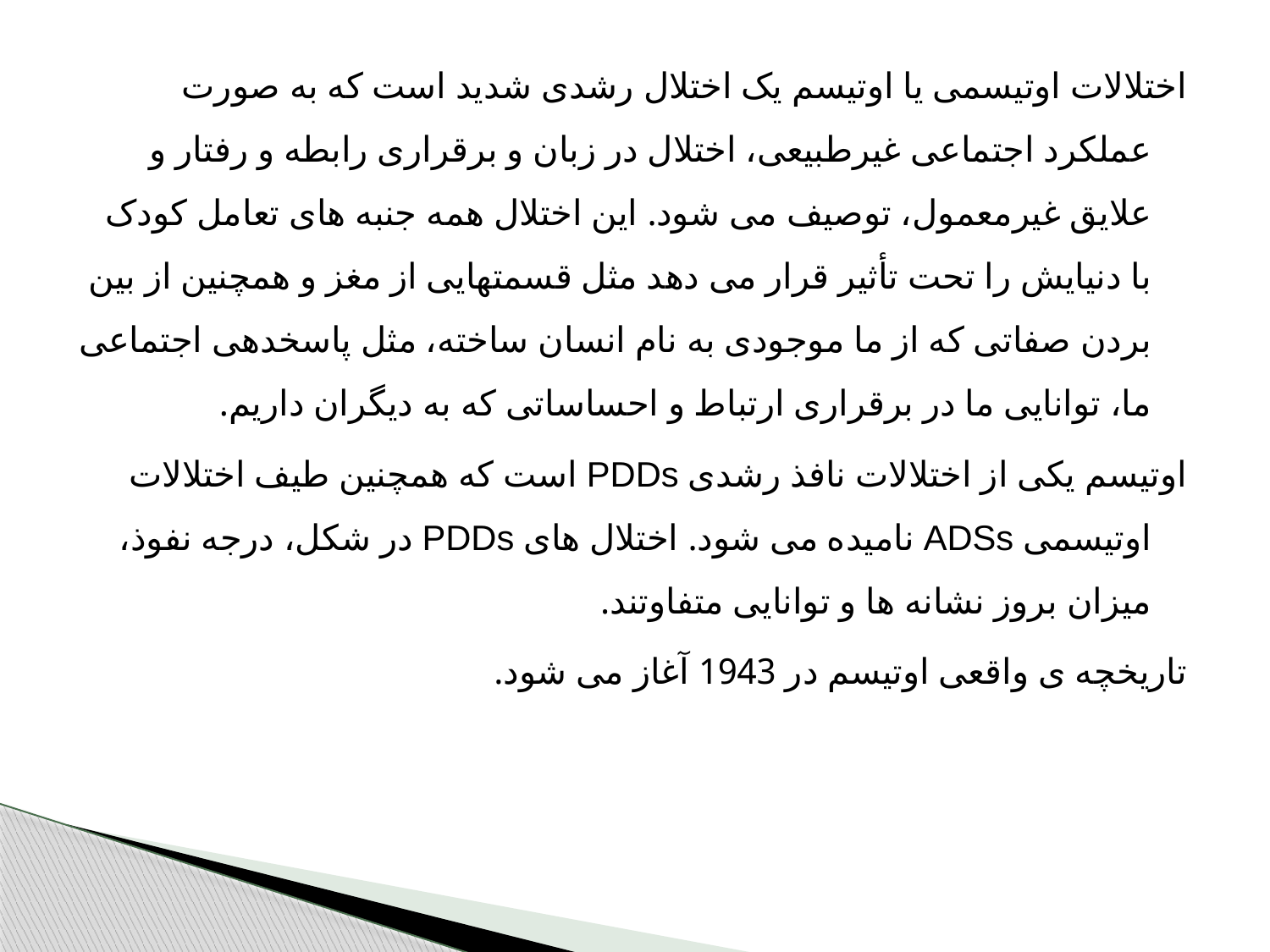

اختلالات اوتیسمی یا اوتیسم یک اختلال رشدی شدید است که به صورت عملکرد اجتماعی غیرطبیعی، اختلال در زبان و برقراری رابطه و رفتار و علایق غیرمعمول، توصیف می شود. این اختلال همه جنبه های تعامل کودک با دنیایش را تحت تأثیر قرار می دهد مثل قسمتهایی از مغز و همچنین از بین بردن صفاتی که از ما موجودی به نام انسان ساخته، مثل پاسخدهی اجتماعی ما، توانایی ما در برقراری ارتباط و احساساتی که به دیگران داریم.
اوتیسم یکی از اختلالات نافذ رشدی PDDs است که همچنین طیف اختلالات اوتیسمی ADSs نامیده می شود. اختلال های PDDs در شکل، درجه نفوذ، میزان بروز نشانه ها و توانایی متفاوتند.
تاریخچه ی واقعی اوتیسم در 1943 آغاز می شود.